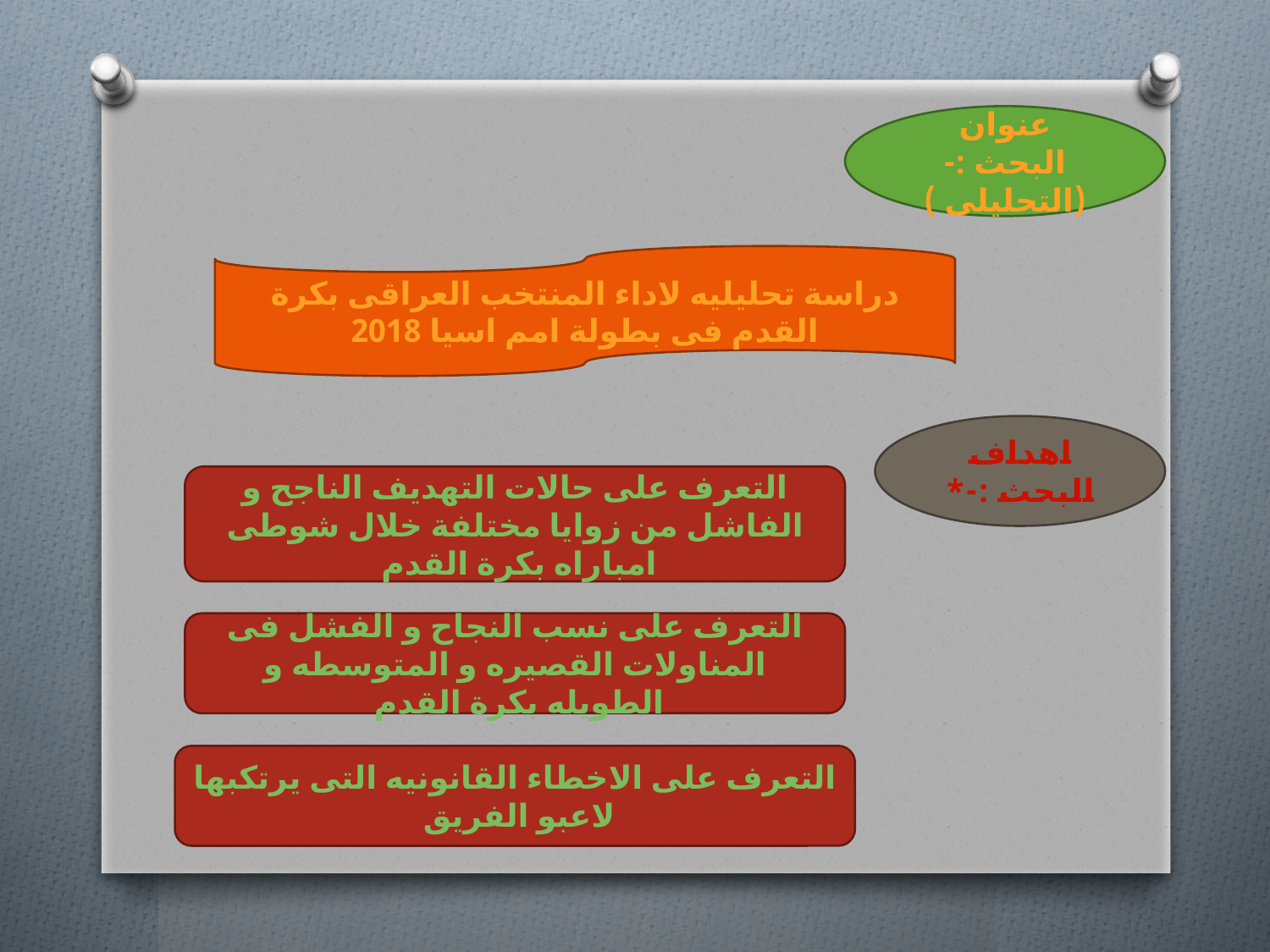

عنوان البحث :- (التحليلى )
دراسة تحليليه لاداء المنتخب العراقى بكرة القدم فى بطولة امم اسيا 2018
اهداف البحث :-*
التعرف على حالات التهديف الناجح و الفاشل من زوايا مختلفة خلال شوطى امباراه بكرة القدم
التعرف على نسب النجاح و الفشل فى المناولات القصيره و المتوسطه و الطويله بكرة القدم
التعرف على الاخطاء القانونيه التى يرتكبها لاعبو الفريق